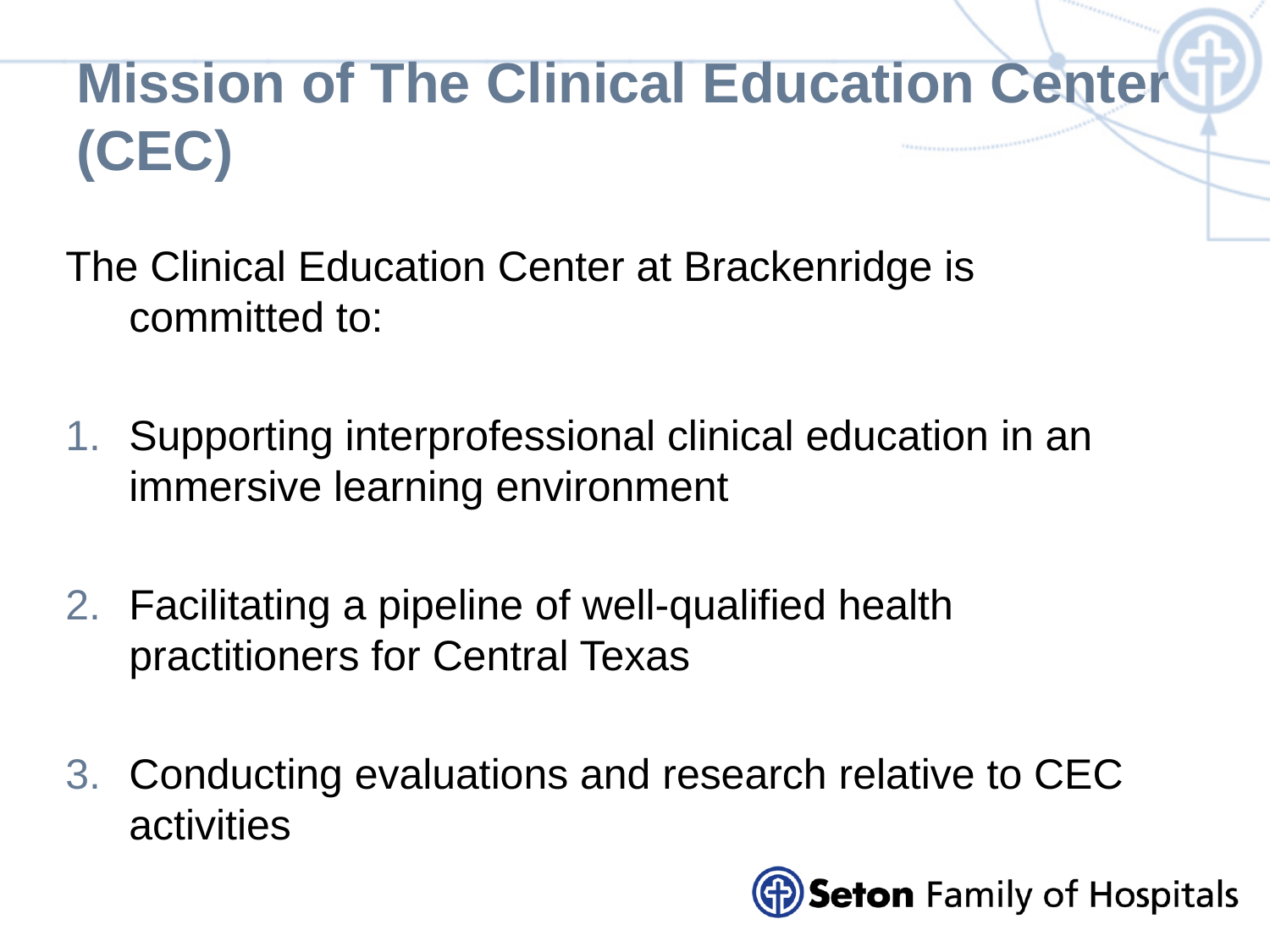

# Mission of The Clinical Education Center (CEC)
The Clinical Education Center at Brackenridge is committed to:

Supporting interprofessional clinical education in an immersive learning environment

Facilitating a pipeline of well-qualified health practitioners for Central Texas

Conducting evaluations and research relative to CEC activities